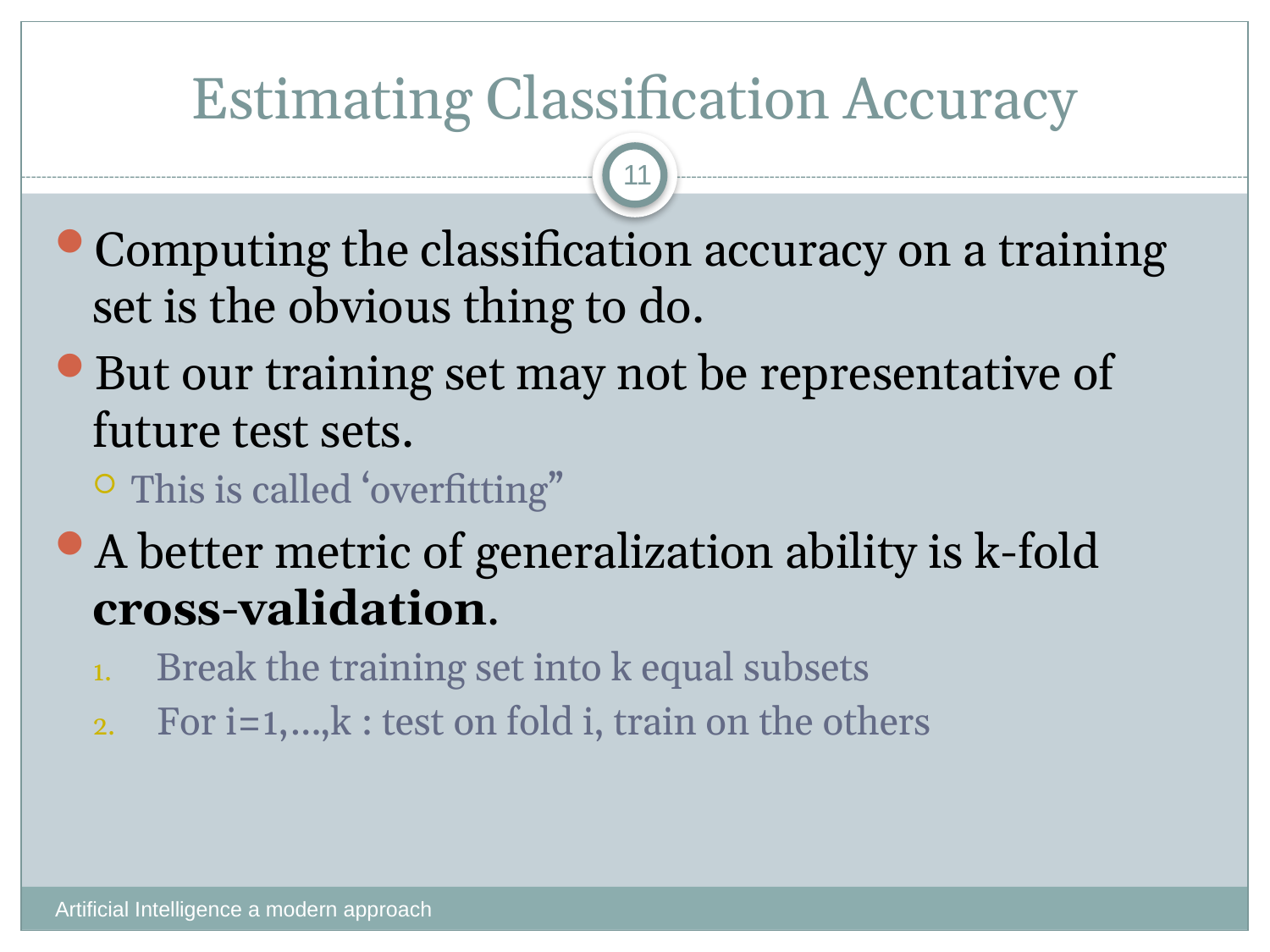

# Estimating Classification Accuracy
11
Computing the classification accuracy on a training set is the obvious thing to do.
But our training set may not be representative of future test sets.
This is called ‘overfitting”
A better metric of generalization ability is k-fold cross-validation.
Break the training set into k equal subsets
For i=1,…,k : test on fold i, train on the others
Artificial Intelligence a modern approach